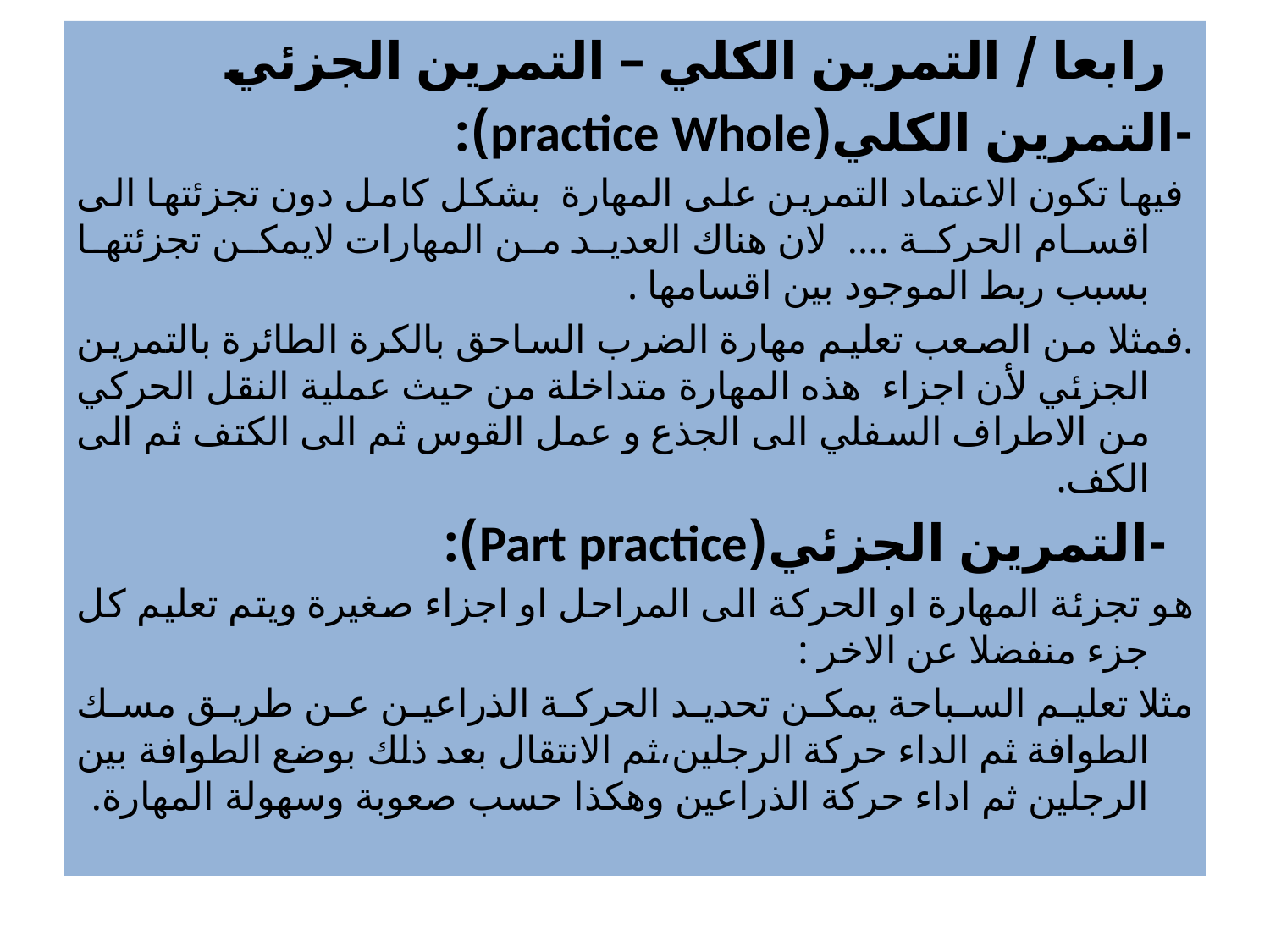

رابعا / التمرين الكلي – التمرين الجزئي
-التمرين الكلي(practice Whole):
 فيها تكون الاعتماد التمرين على المهارة  بشكل كامل دون تجزئتها الى اقسام الحركة ....  لان هناك العديد من المهارات لايمكن تجزئتها بسبب ربط الموجود بين اقسامها .
.فمثلا من الصعب تعليم مهارة الضرب الساحق بالكرة الطائرة بالتمرين الجزئي لأن اجزاء  هذه المهارة متداخلة من حيث عملية النقل الحركي من الاطراف السفلي الى الجذع و عمل القوس ثم الى الكتف ثم الى الكف.
  -التمرين الجزئي(Part practice):
هو تجزئة المهارة او الحركة الى المراحل او اجزاء صغيرة ويتم تعليم كل جزء منفضلا عن الاخر :
مثلا تعليم السباحة يمكن تحديد الحركة الذراعين عن طريق مسك الطوافة ثم الداء حركة الرجلين،ثم الانتقال بعد ذلك بوضع الطوافة بين الرجلين ثم اداء حركة الذراعين وهكذا حسب صعوبة وسهولة المهارة.